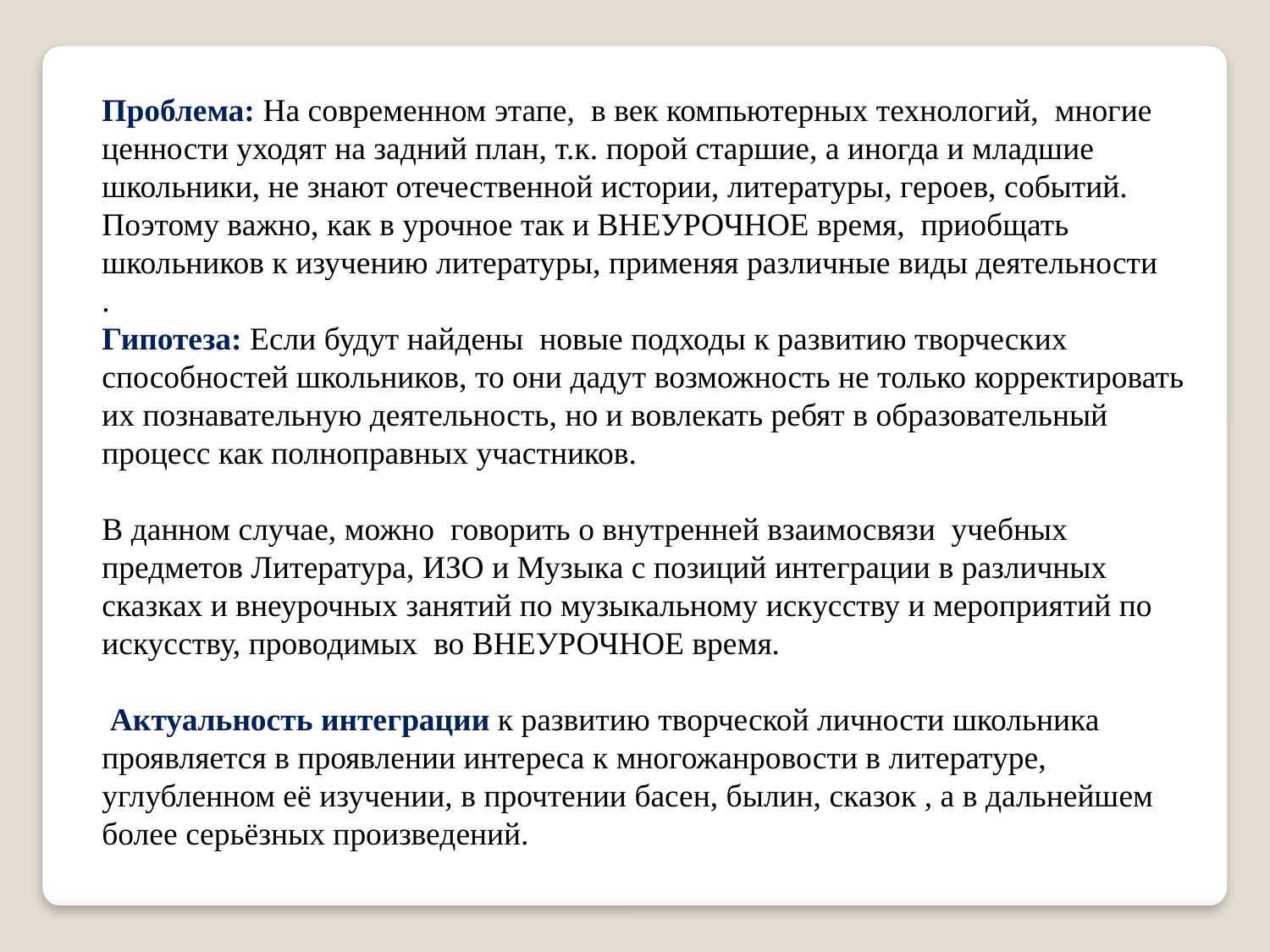

Проблема: На современном этапе,  в век компьютерных технологий,  многие ценности уходят на задний план, т.к. порой старшие, а иногда и младшие школьники, не знают отечественной истории, литературы, героев, событий. Поэтому важно, как в урочное так и ВНЕУРОЧНОЕ время,  приобщать школьников к изучению литературы, применяя различные виды деятельности
.
Гипотеза: Если будут найдены  новые подходы к развитию творческих способностей школьников, то они дадут возможность не только корректировать их познавательную деятельность, но и вовлекать ребят в образовательный процесс как полноправных участников.

В данном случае, можно  говорить о внутренней взаимосвязи  учебных предметов Литература, ИЗО и Музыка с позиций интеграции в различных сказках и внеурочных занятий по музыкальному искусству и мероприятий по искусству, проводимых  во ВНЕУРОЧНОЕ время.

 Актуальность интеграции к развитию творческой личности школьника проявляется в проявлении интереса к многожанровости в литературе, углубленном её изучении, в прочтении басен, былин, сказок , а в дальнейшем более серьёзных произведений.